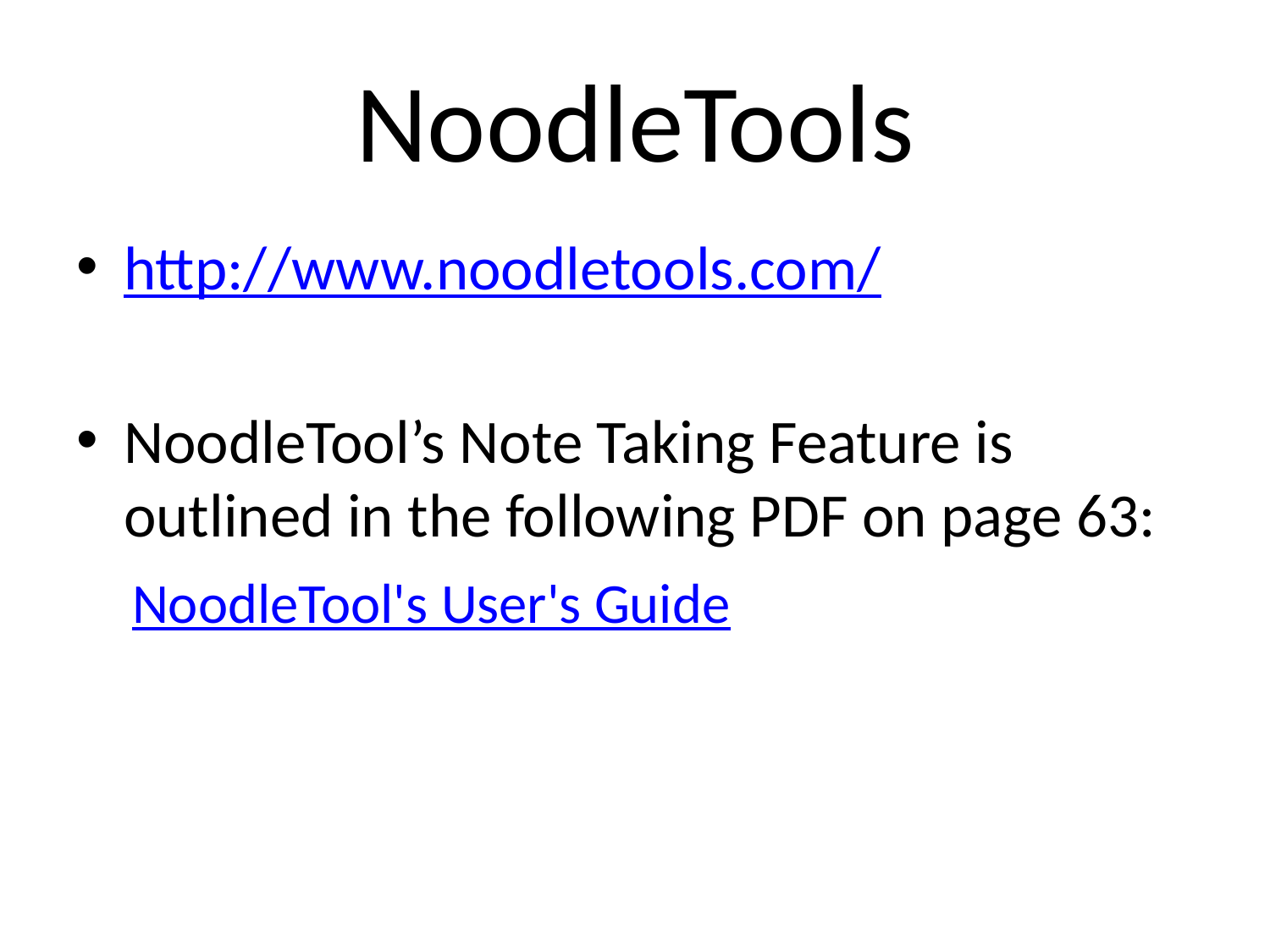

# NoodleTools
http://www.noodletools.com/

NoodleTool’s Note Taking Feature is outlined in the following PDF on page 63:
    NoodleTool's User's Guide